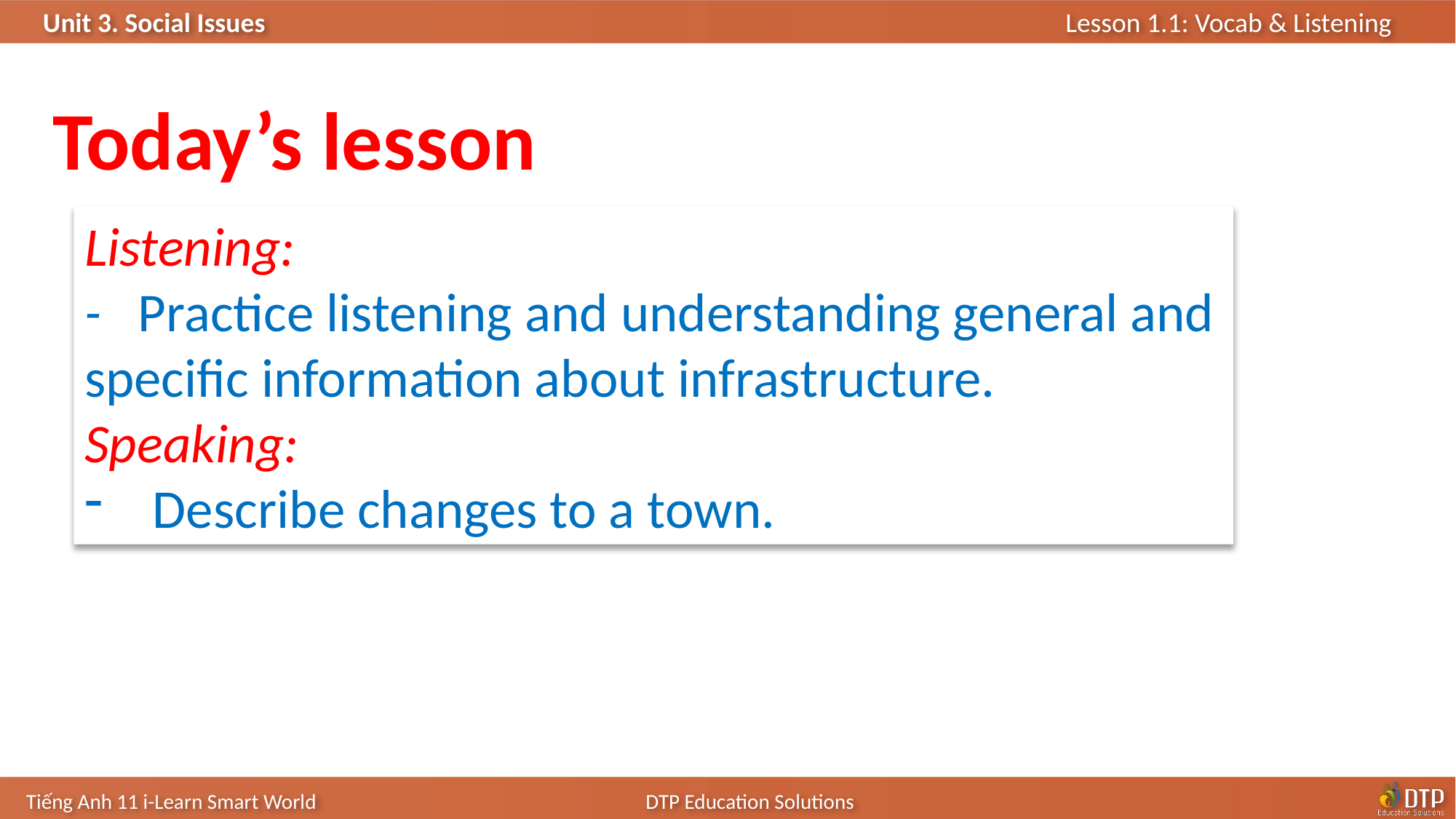

Today’s lesson
Listening:
-   Practice listening and understanding general and specific information about infrastructure.
Speaking:
Describe changes to a town.